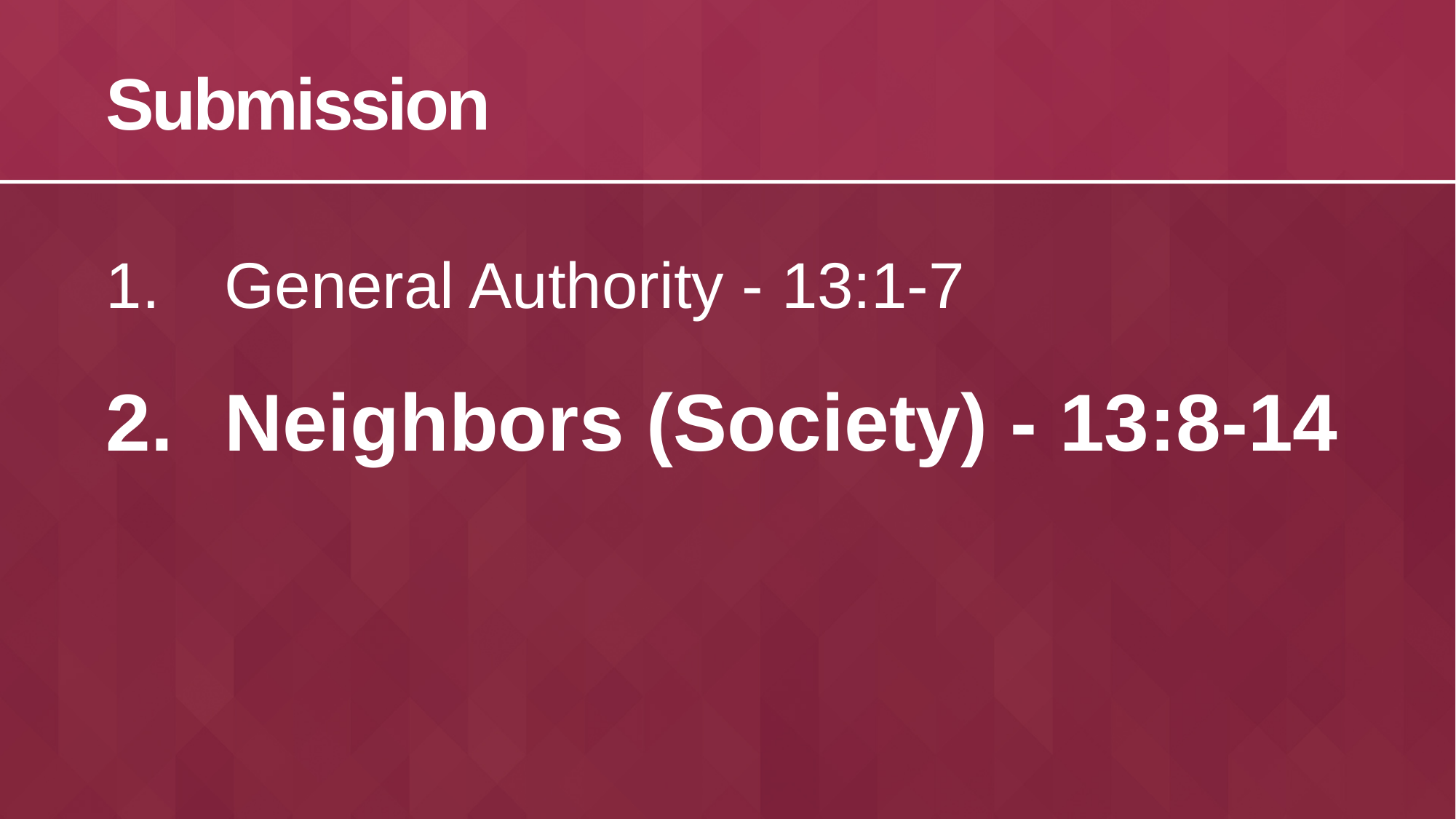

# Submission
General Authority - 13:1-7
Neighbors (Society) - 13:8-14